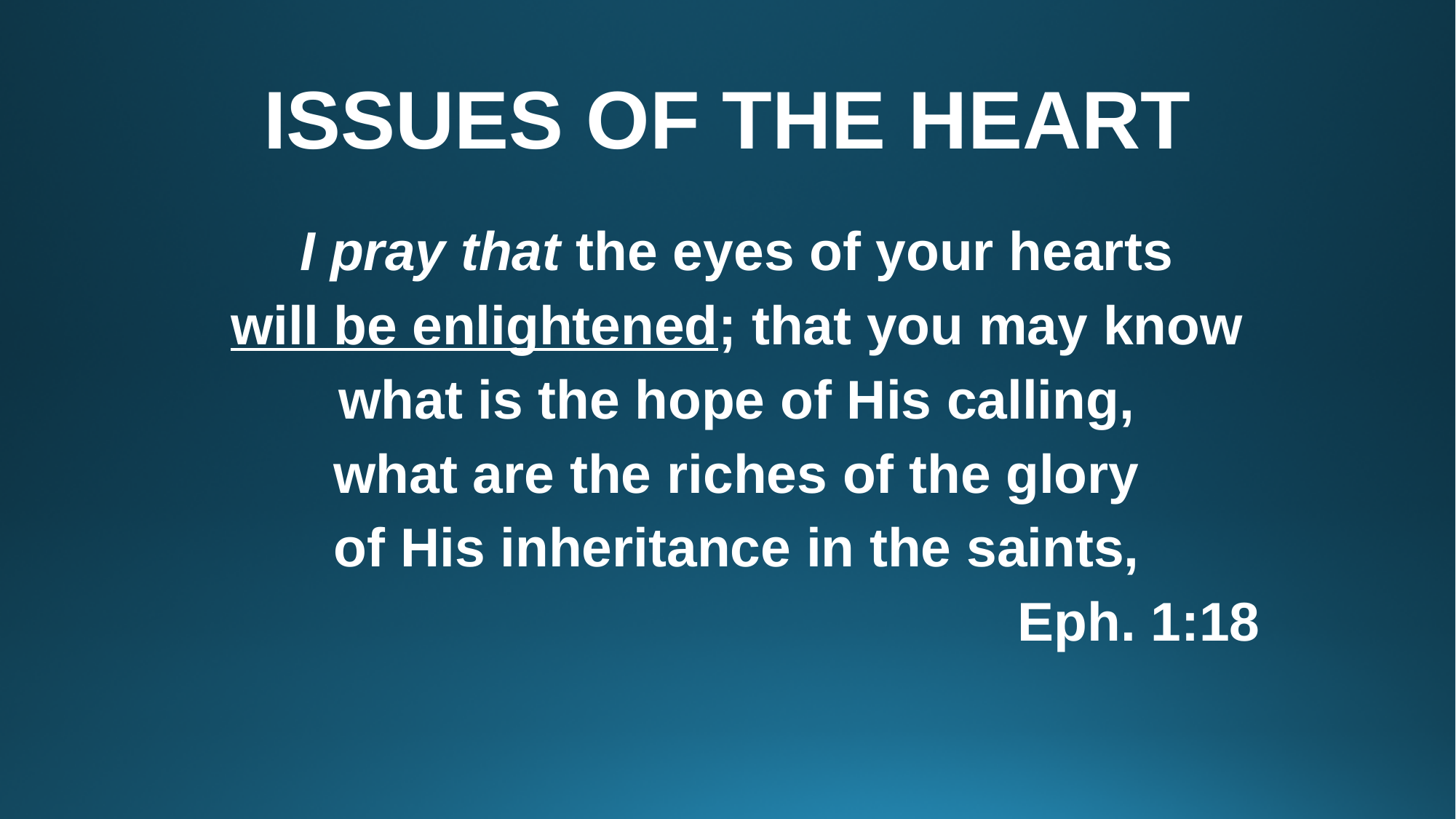

# ISSUES OF THE HEART
I pray that the eyes of your hearts
will be enlightened; that you may know
what is the hope of His calling,
what are the riches of the glory
of His inheritance in the saints,
								Eph. 1:18